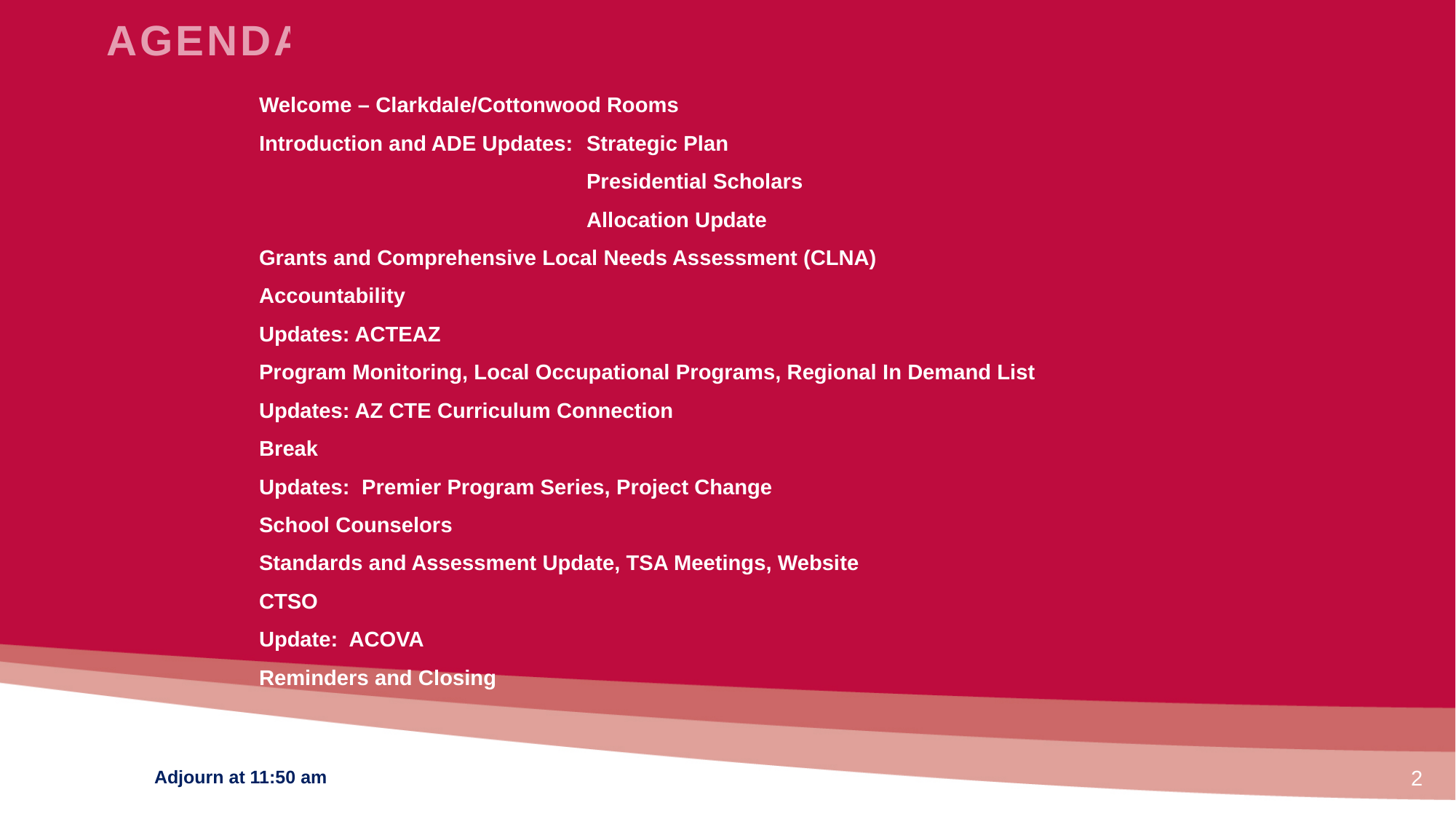

AGENDA
# Welcome – Clarkdale/Cottonwood Rooms Introduction and ADE Updates: 	Strategic Plan Presidential Scholars Allocation Update Grants and Comprehensive Local Needs Assessment (CLNA) Accountability Updates: ACTEAZ Program Monitoring, Local Occupational Programs, Regional In Demand List Updates: AZ CTE Curriculum Connection Break Updates:  Premier Program Series, Project Change School Counselors Standards and Assessment Update, TSA Meetings, Website CTSO Update:  ACOVA Reminders and Closing Adjourn at 11:50 am
2